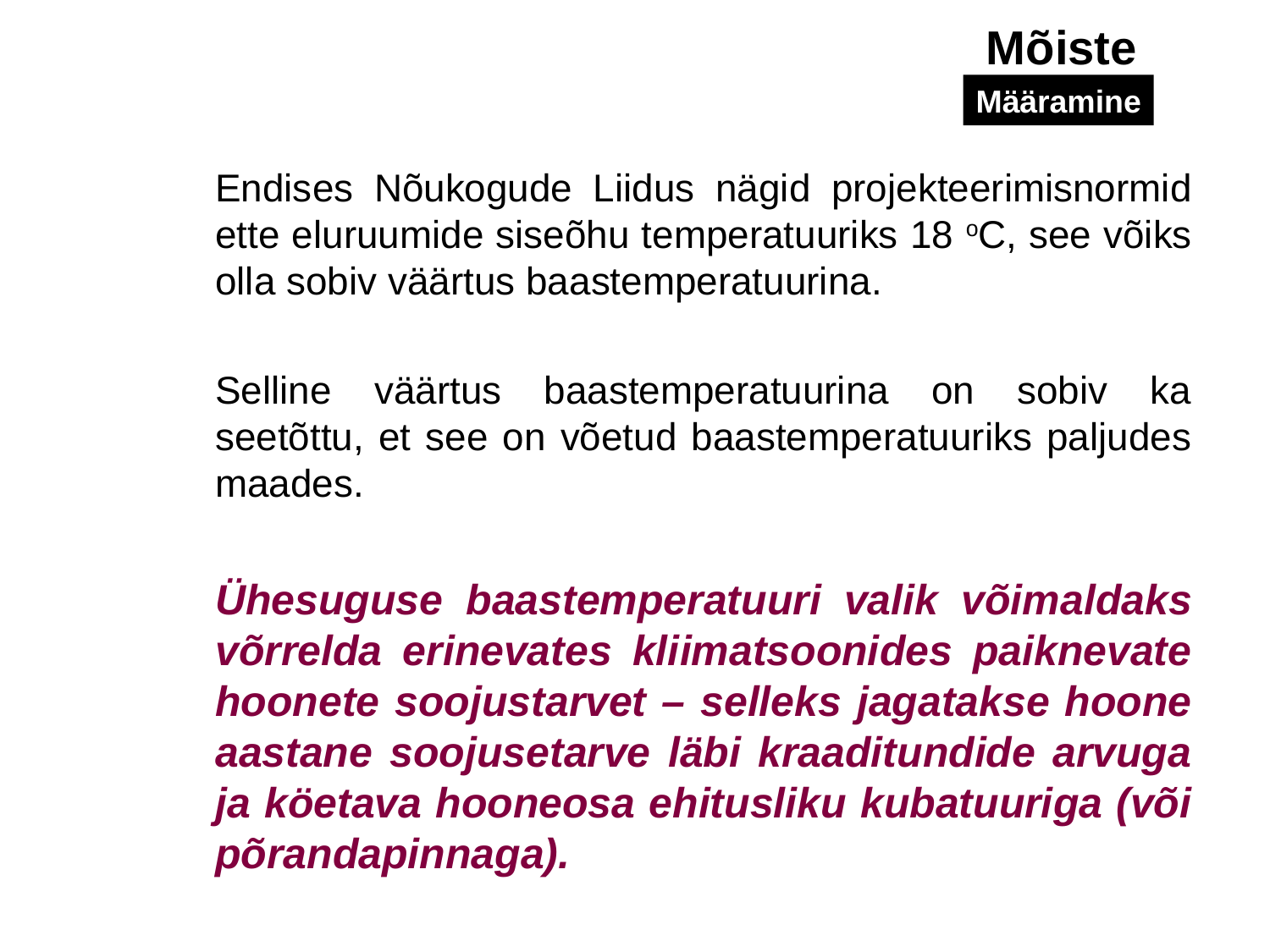

Mõiste
Määramine
	Endises Nõukogude Liidus nägid projekteerimisnormid ette eluruumide siseõhu temperatuuriks 18 oC, see võiks olla sobiv väärtus baastemperatuurina.

	Selline väärtus baastemperatuurina on sobiv ka seetõttu, et see on võetud baastemperatuuriks paljudes maades.

	Ühesuguse baastemperatuuri valik võimaldaks võrrelda erinevates kliimatsoonides paiknevate hoonete soojustarvet – selleks jagatakse hoone aastane soojusetarve läbi kraaditundide arvuga ja köetava hooneosa ehitusliku kubatuuriga (või põrandapinnaga).